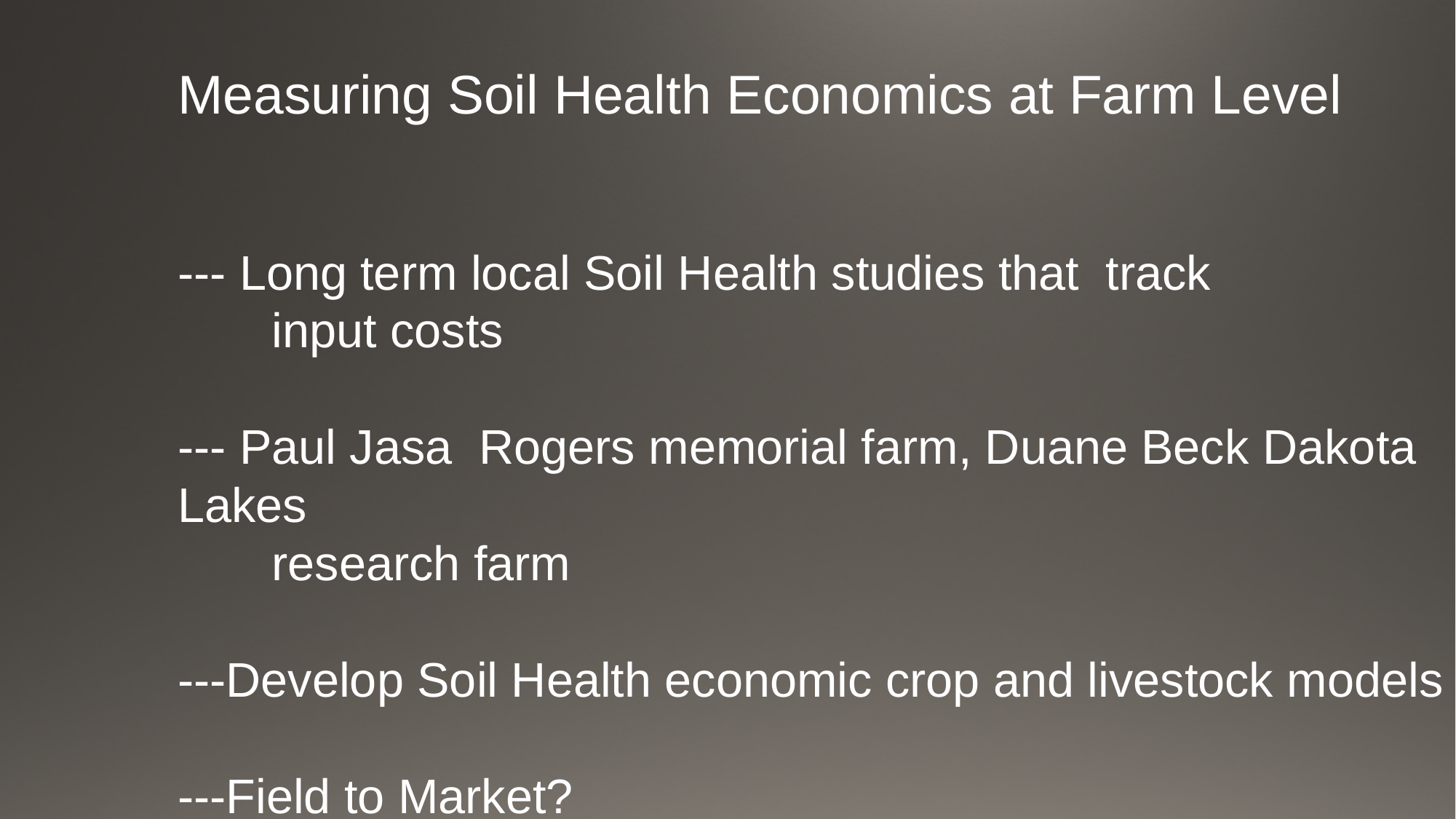

Measuring Soil Health Economics at Farm Level

--- Long term local Soil Health studies that  track
       input costs

--- Paul Jasa  Rogers memorial farm, Duane Beck Dakota Lakes
       research farm

---Develop Soil Health economic crop and livestock models

---Field to Market?